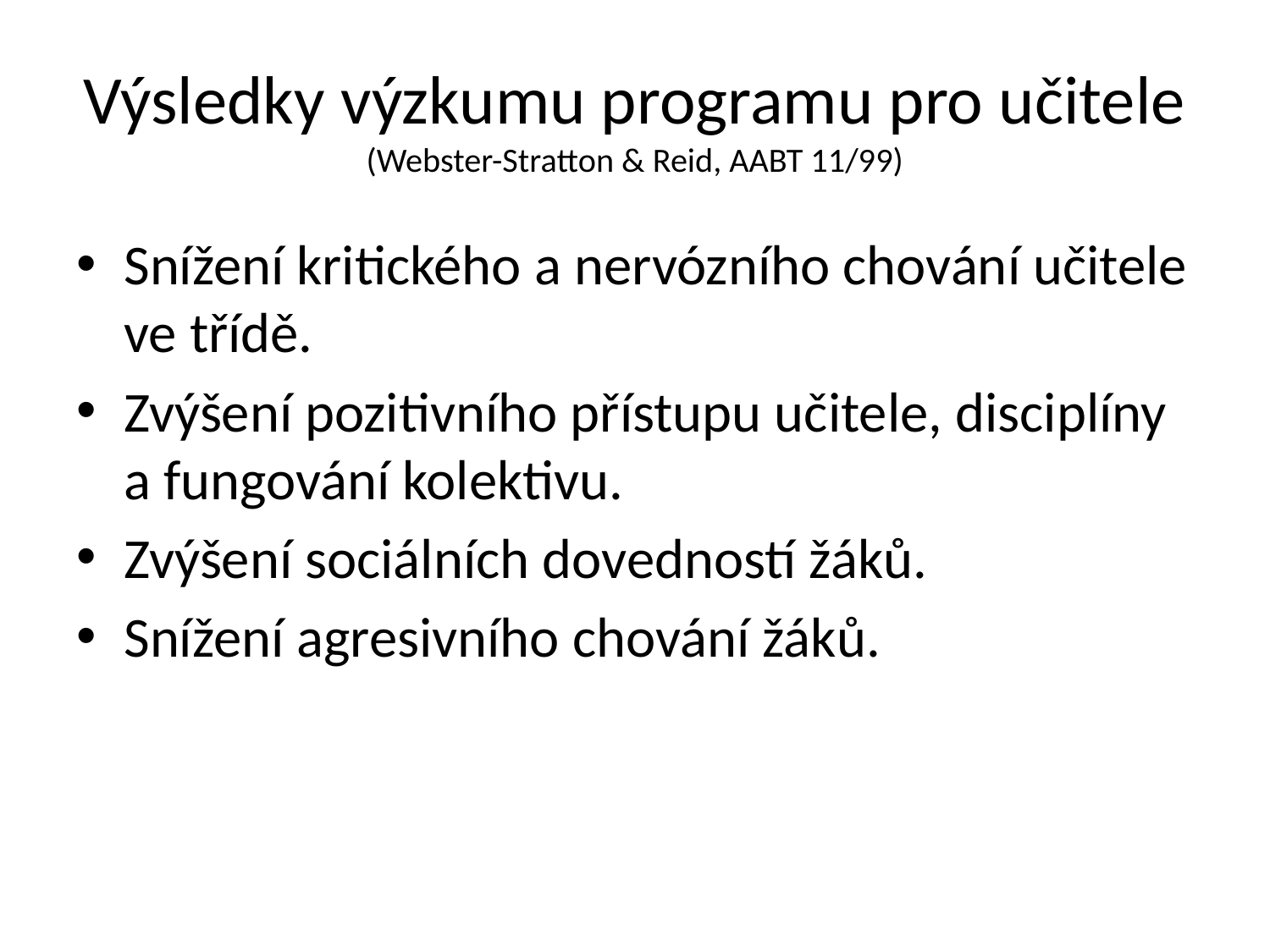

# Výsledky výzkumu programu pro učitele (Webster-Stratton & Reid, AABT 11/99)
Snížení kritického a nervózního chování učitele ve třídě.
Zvýšení pozitivního přístupu učitele, disciplíny a fungování kolektivu.
Zvýšení sociálních dovedností žáků.
Snížení agresivního chování žáků.